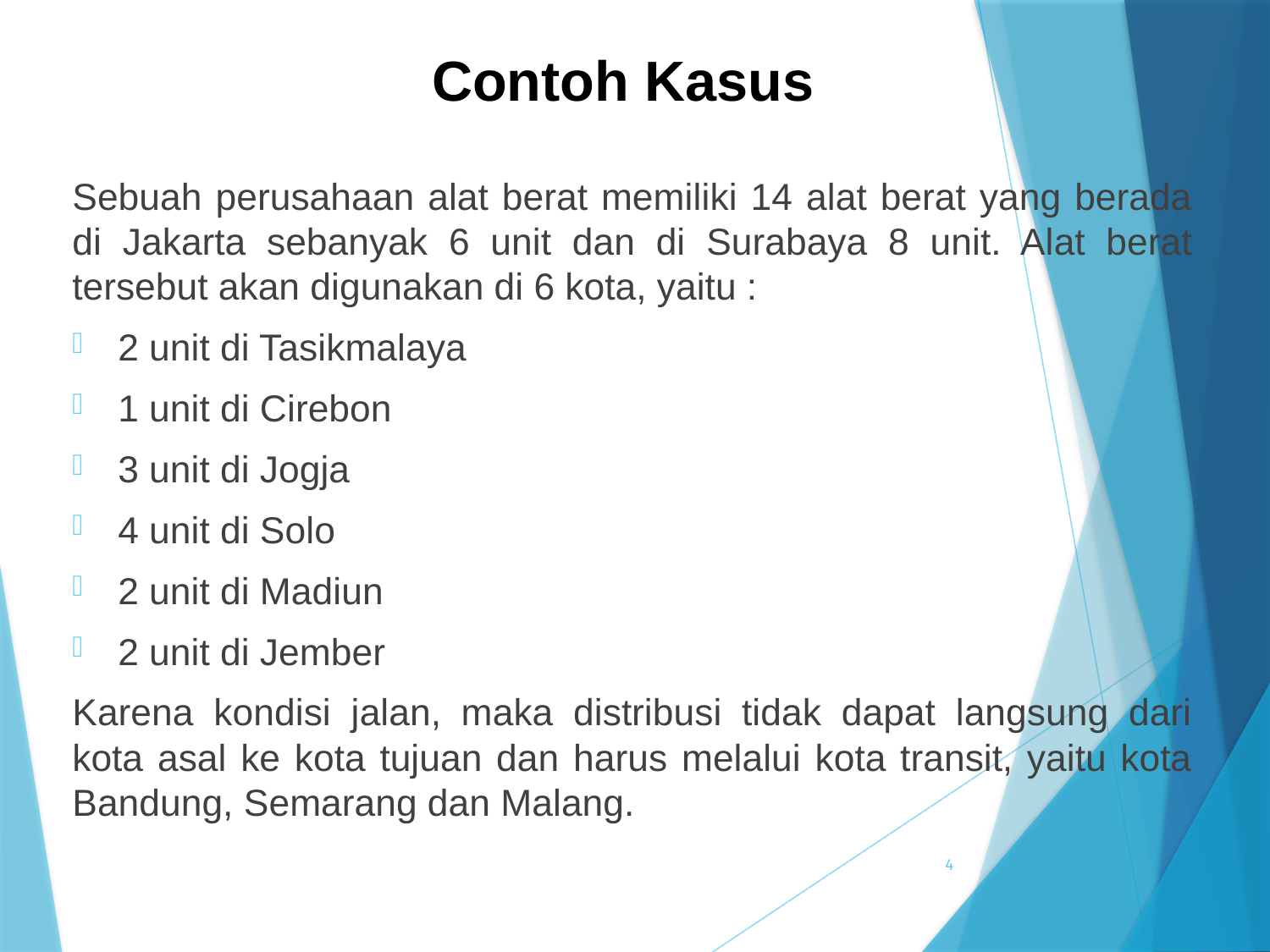

# Contoh Kasus
Sebuah perusahaan alat berat memiliki 14 alat berat yang berada di Jakarta sebanyak 6 unit dan di Surabaya 8 unit. Alat berat tersebut akan digunakan di 6 kota, yaitu :
2 unit di Tasikmalaya
1 unit di Cirebon
3 unit di Jogja
4 unit di Solo
2 unit di Madiun
2 unit di Jember
Karena kondisi jalan, maka distribusi tidak dapat langsung dari kota asal ke kota tujuan dan harus melalui kota transit, yaitu kota Bandung, Semarang dan Malang.
4